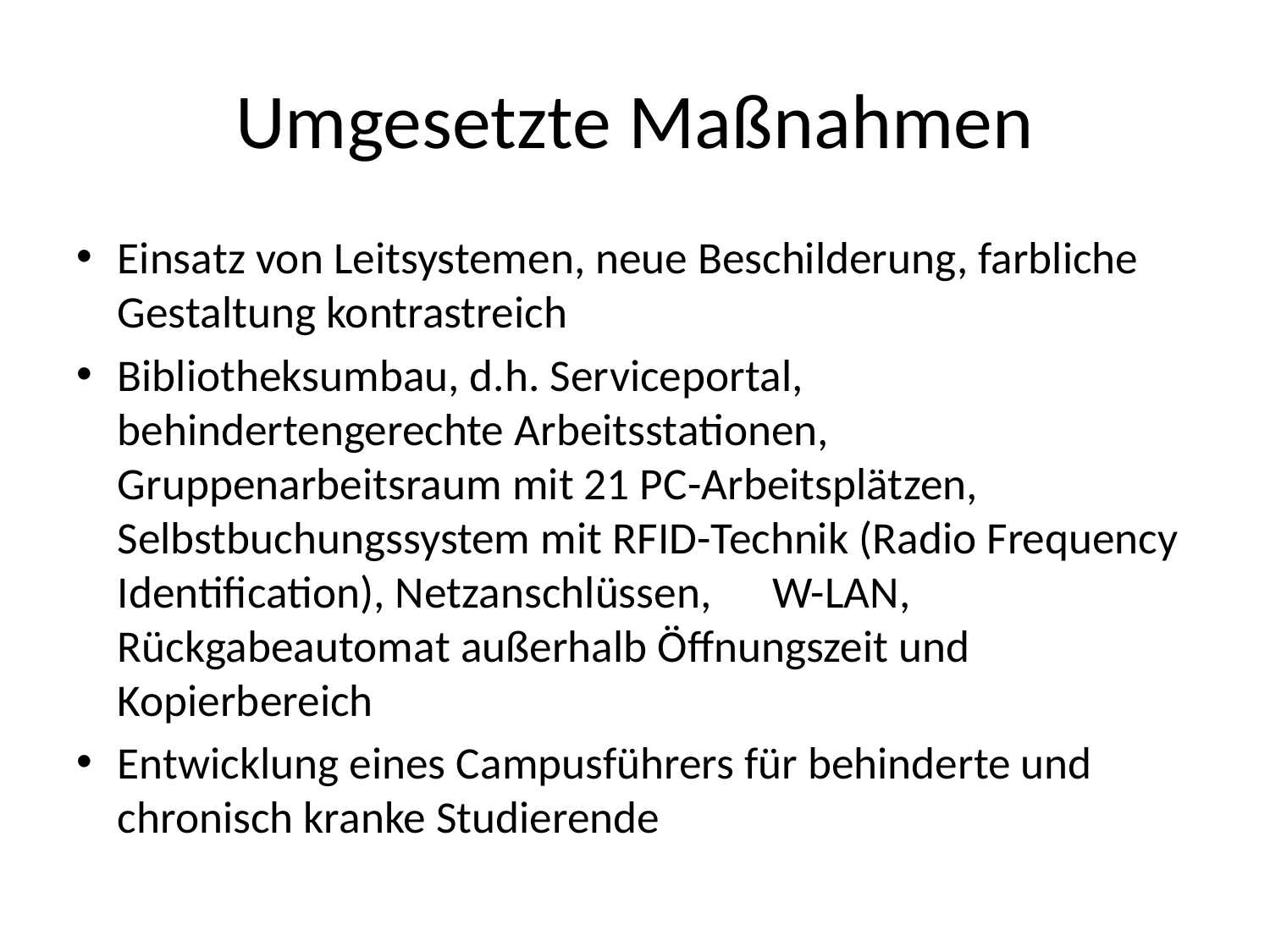

# Umgesetzte Maßnahmen
Einsatz von Leitsystemen, neue Beschilderung, farbliche Gestaltung kontrastreich
Bibliotheksumbau, d.h. Serviceportal, behindertengerechte Arbeitsstationen, Gruppenarbeitsraum mit 21 PC-Arbeitsplätzen, Selbstbuchungssystem mit RFID-Technik (Radio Frequency Identification), Netzanschlüssen,      W-LAN, Rückgabeautomat außerhalb Öffnungszeit und Kopierbereich
Entwicklung eines Campusführers für behinderte und chronisch kranke Studierende